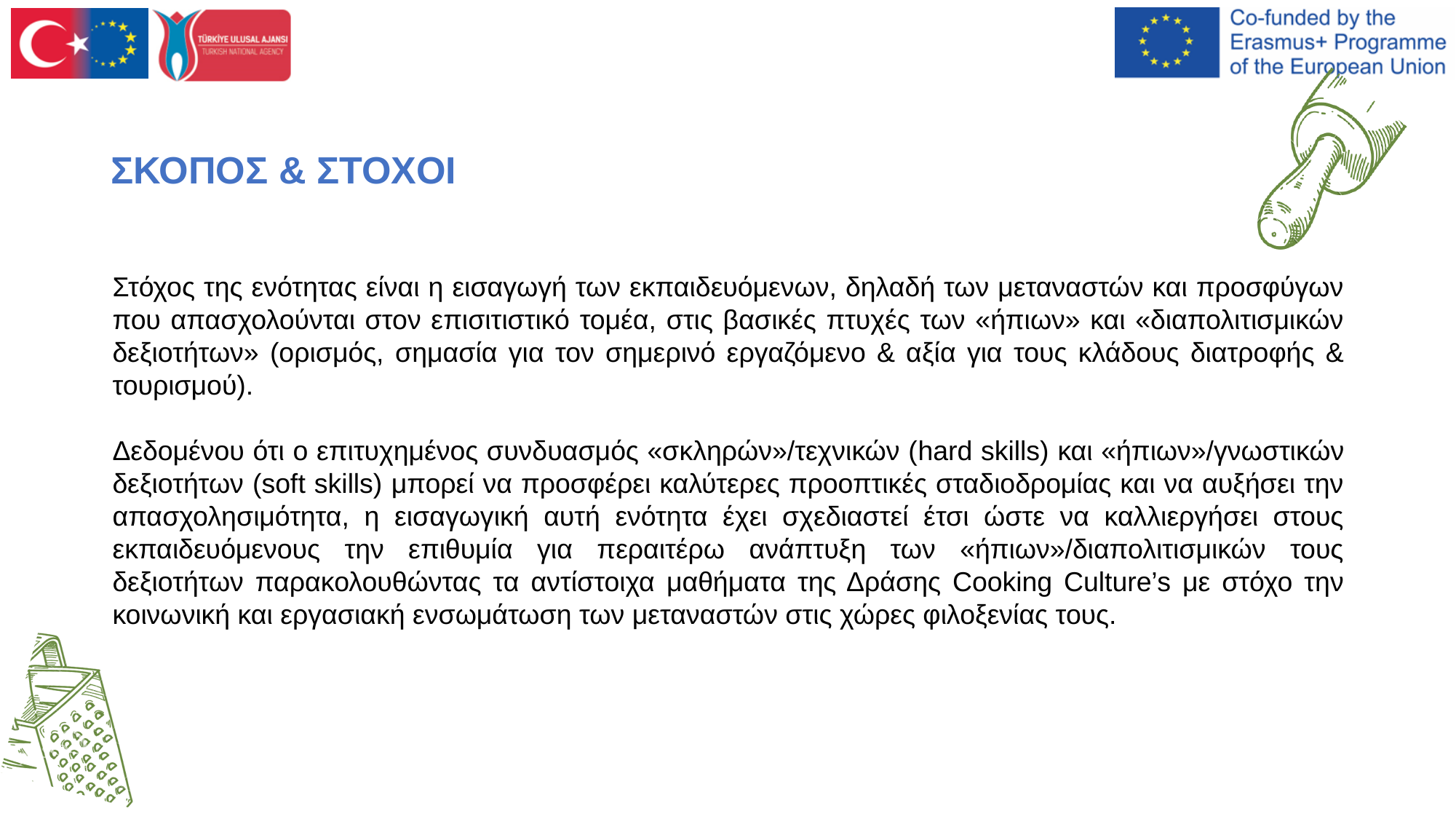

# ΣΚΟΠΟΣ & ΣΤΟΧΟΙ
Στόχος της ενότητας είναι η εισαγωγή των εκπαιδευόμενων, δηλαδή των μεταναστών και προσφύγων που απασχολούνται στον επισιτιστικό τομέα, στις βασικές πτυχές των «ήπιων» και «διαπολιτισμικών δεξιοτήτων» (ορισμός, σημασία για τον σημερινό εργαζόμενο & αξία για τους κλάδους διατροφής & τουρισμού).

Δεδομένου ότι ο επιτυχημένος συνδυασμός «σκληρών»/τεχνικών (hard skills) και «ήπιων»/γνωστικών δεξιοτήτων (soft skills) μπορεί να προσφέρει καλύτερες προοπτικές σταδιοδρομίας και να αυξήσει την απασχολησιμότητα, η εισαγωγική αυτή ενότητα έχει σχεδιαστεί έτσι ώστε να καλλιεργήσει στους εκπαιδευόμενους την επιθυμία για περαιτέρω ανάπτυξη των «ήπιων»/διαπολιτισμικών τους δεξιοτήτων παρακολουθώντας τα αντίστοιχα μαθήματα της Δράσης Cooking Culture’s με στόχο την κοινωνική και εργασιακή ενσωμάτωση των μεταναστών στις χώρες φιλοξενίας τους.